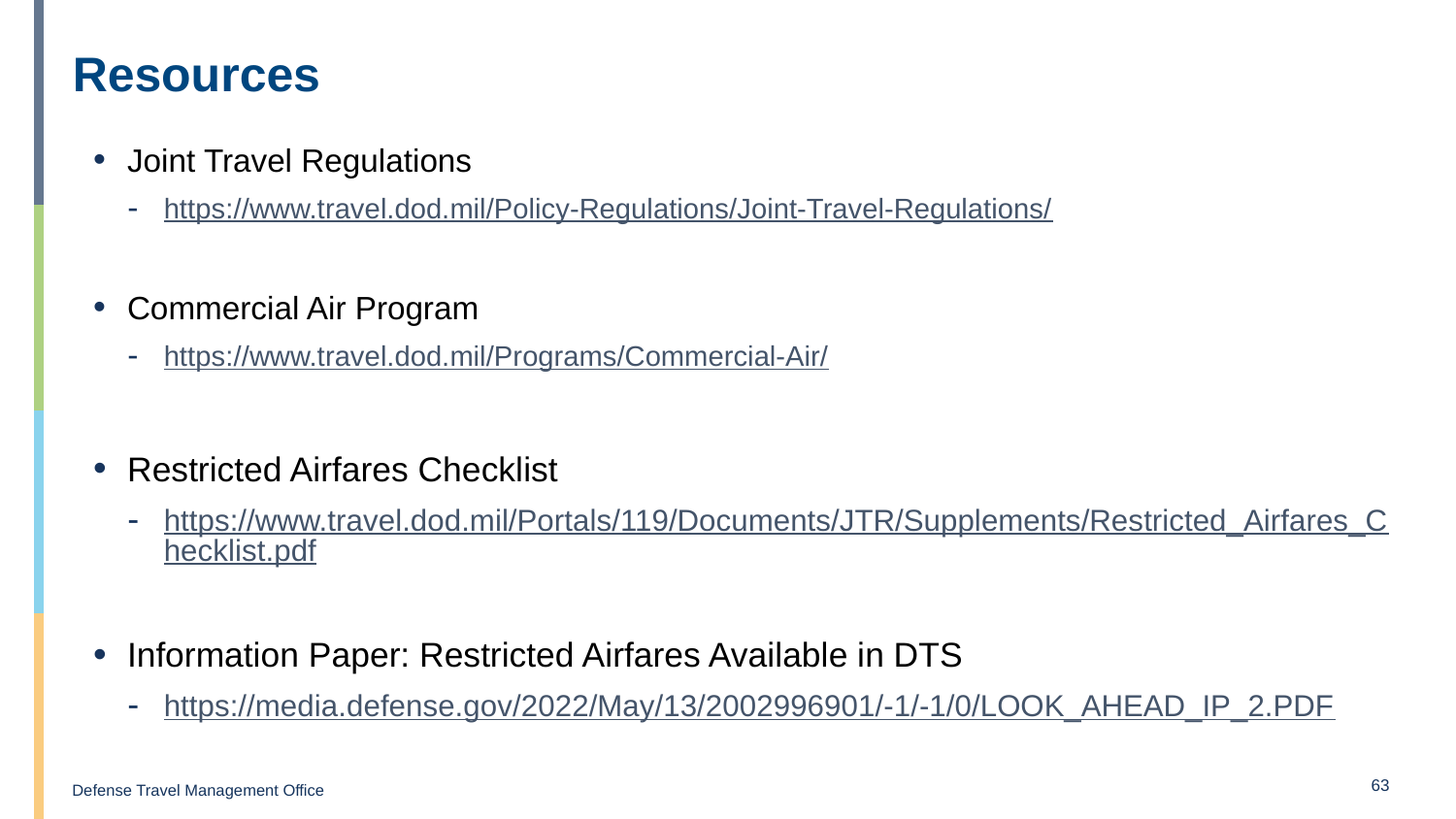

# Resources
Joint Travel Regulations
https://www.travel.dod.mil/Policy-Regulations/Joint-Travel-Regulations/

Commercial Air Program
https://www.travel.dod.mil/Programs/Commercial-Air/

Restricted Airfares Checklist
https://www.travel.dod.mil/Portals/119/Documents/JTR/Supplements/Restricted_Airfares_Checklist.pdf

Information Paper: Restricted Airfares Available in DTS
https://media.defense.gov/2022/May/13/2002996901/-1/-1/0/LOOK_AHEAD_IP_2.PDF

63